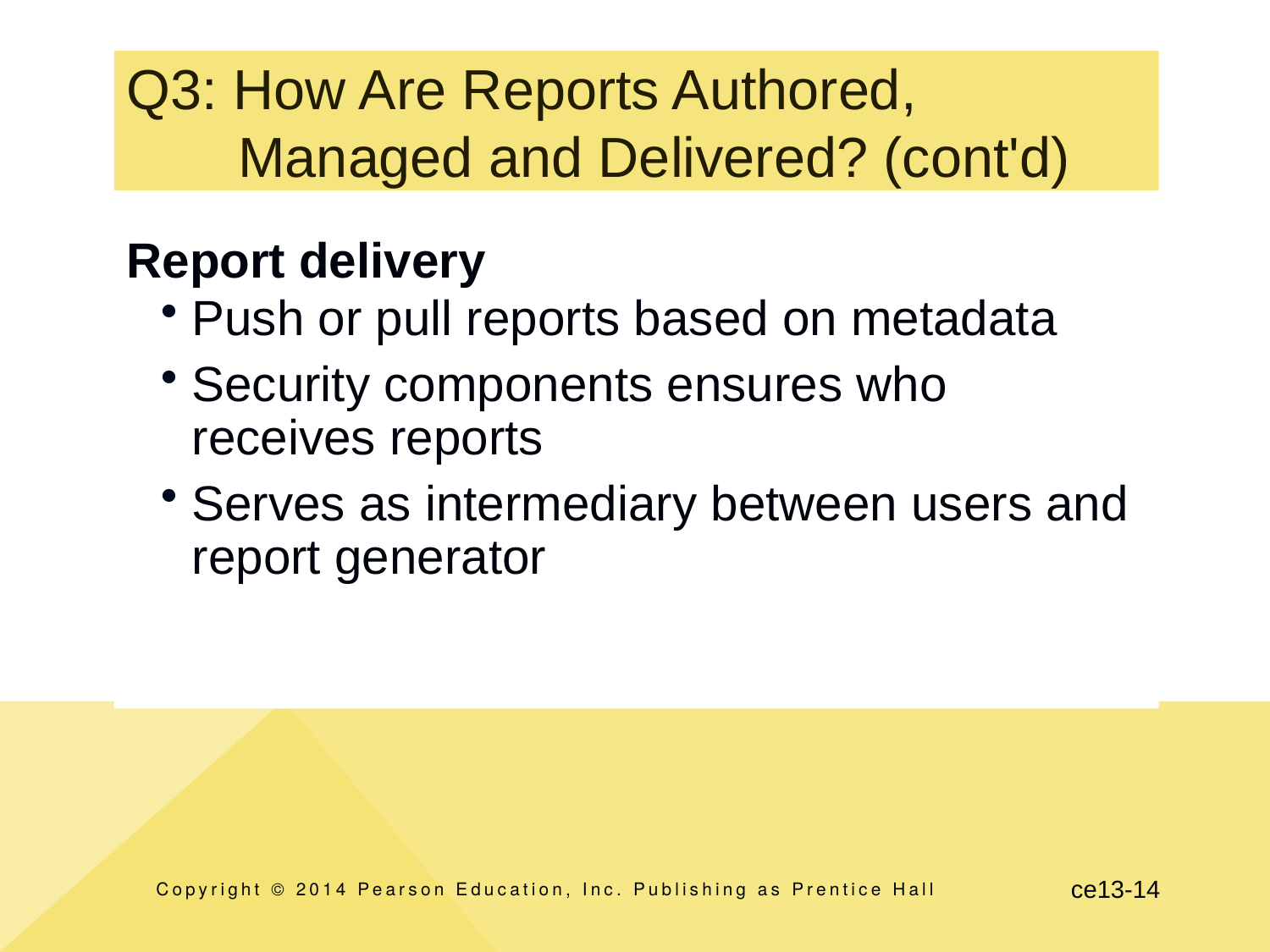

# Q3: How Are Reports Authored, Managed and Delivered? (cont'd)
Report delivery
Push or pull reports based on metadata
Security components ensures who receives reports
Serves as intermediary between users and report generator
Copyright © 2014 Pearson Education, Inc. Publishing as Prentice Hall